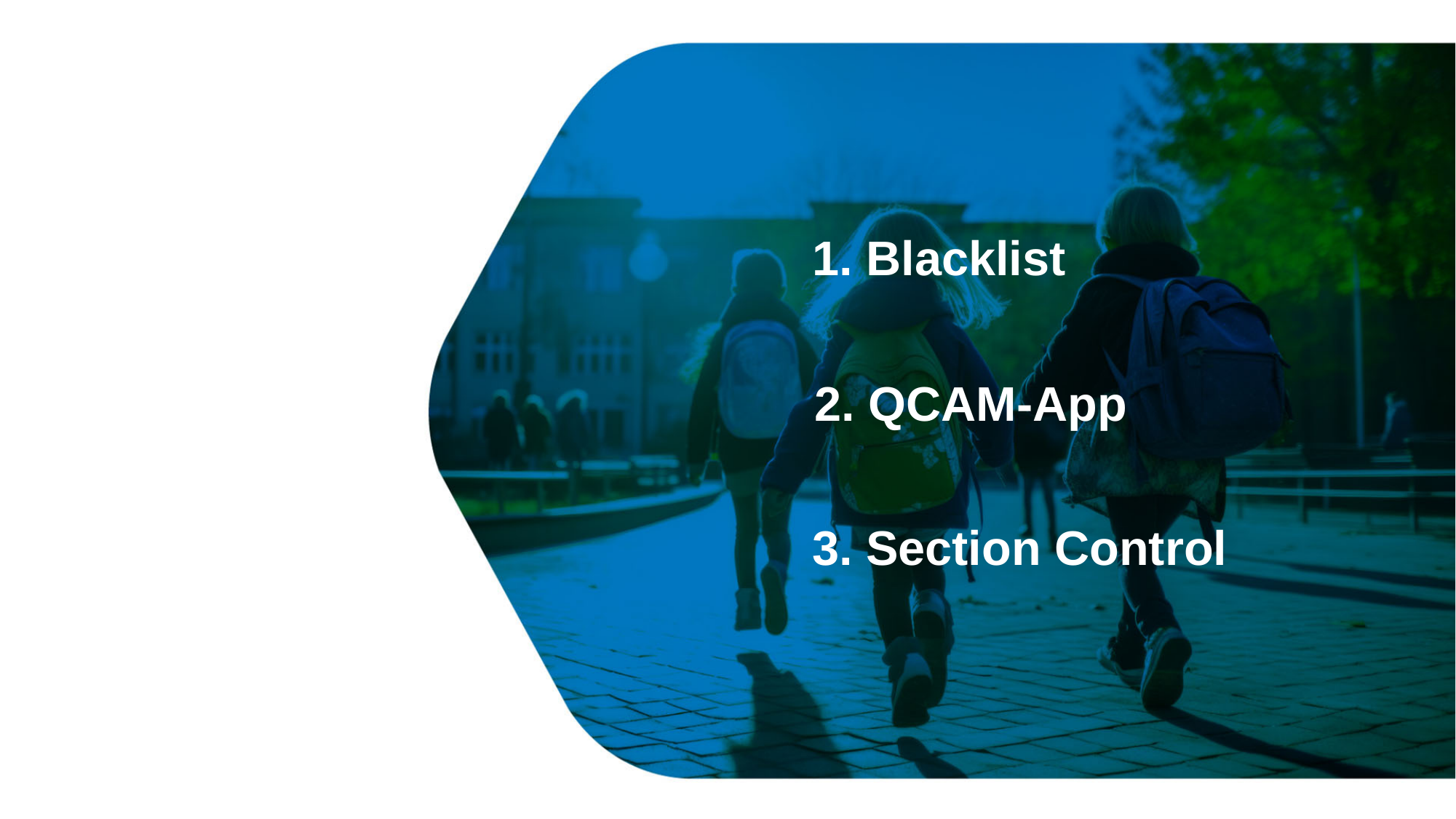

#
1. Blacklist
2. QCAM-App
3. Section Control